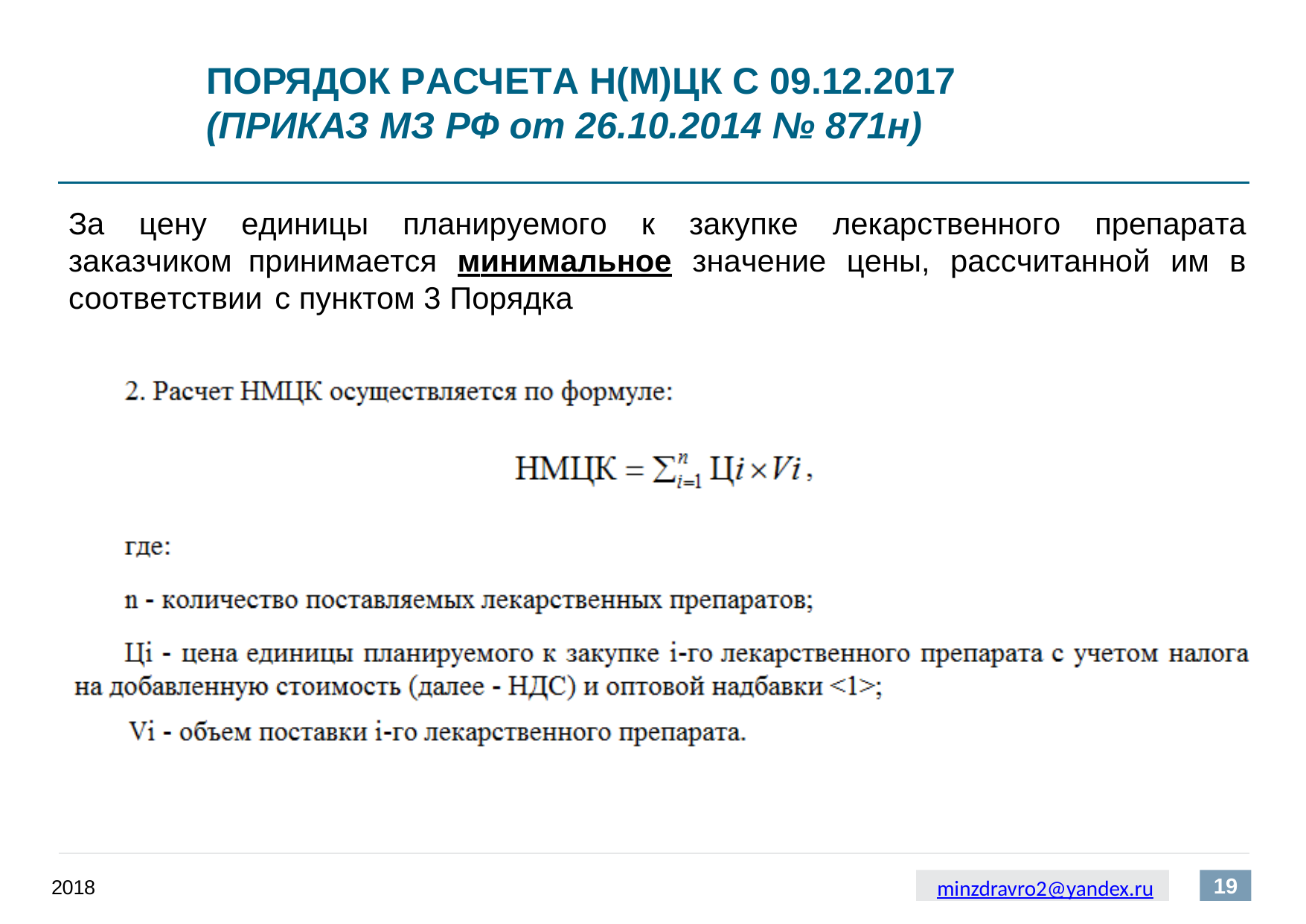

# ПОРЯДОК РАСЧЕТА Н(М)ЦК С 09.12.2017
(ПРИКАЗ МЗ РФ от 26.10.2014 № 871н)

За цену единицы планируемого к закупке лекарственного препарата заказчиком принимается минимальное значение цены, рассчитанной им в соответствии с пунктом 3 Порядка

19
2018
minzdravro2@yandex.ru